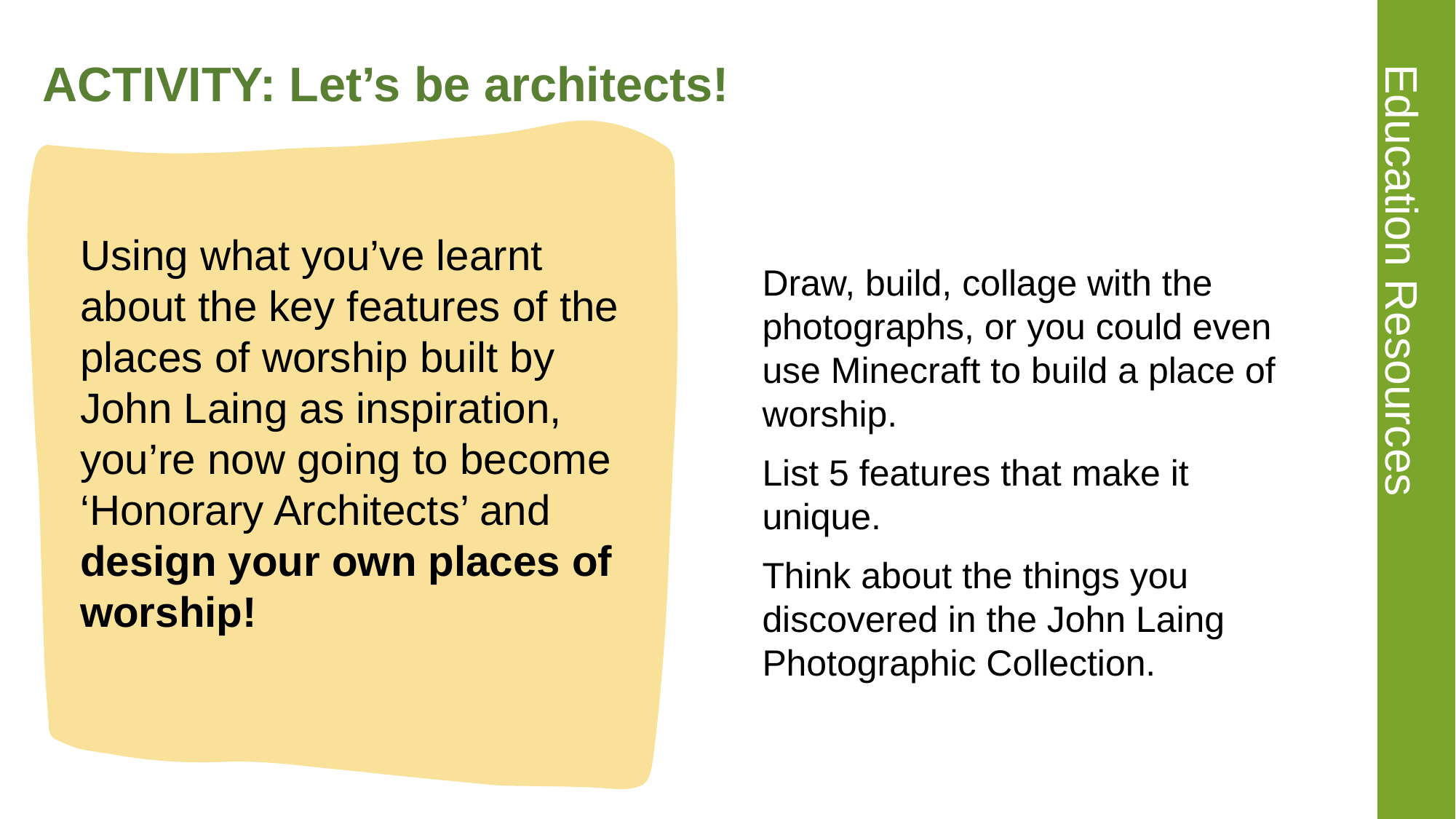

# ACTIVITY: Let’s be architects!
Using what you’ve learnt about the key features of the places of worship built by John Laing as inspiration, you’re now going to become ‘Honorary Architects’ and design your own places of worship!

Draw, build, collage with the photographs, or you could even use Minecraft to build a place of worship.
List 5 features that make it unique.
Think about the things you discovered in the John Laing Photographic Collection.